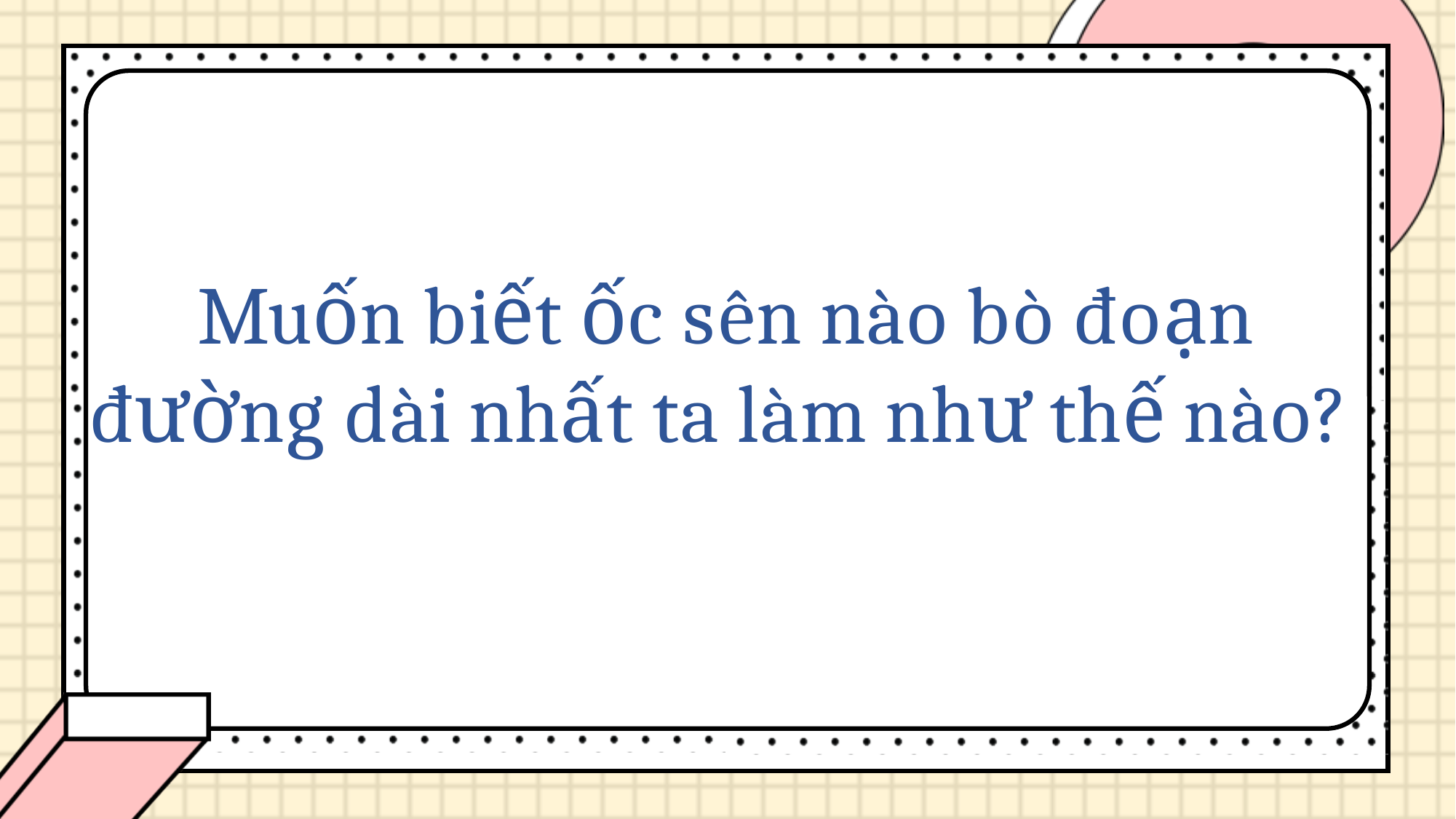

Muốn biết ốc sên nào bò đoạn đường dài nhất ta làm như thế nào?